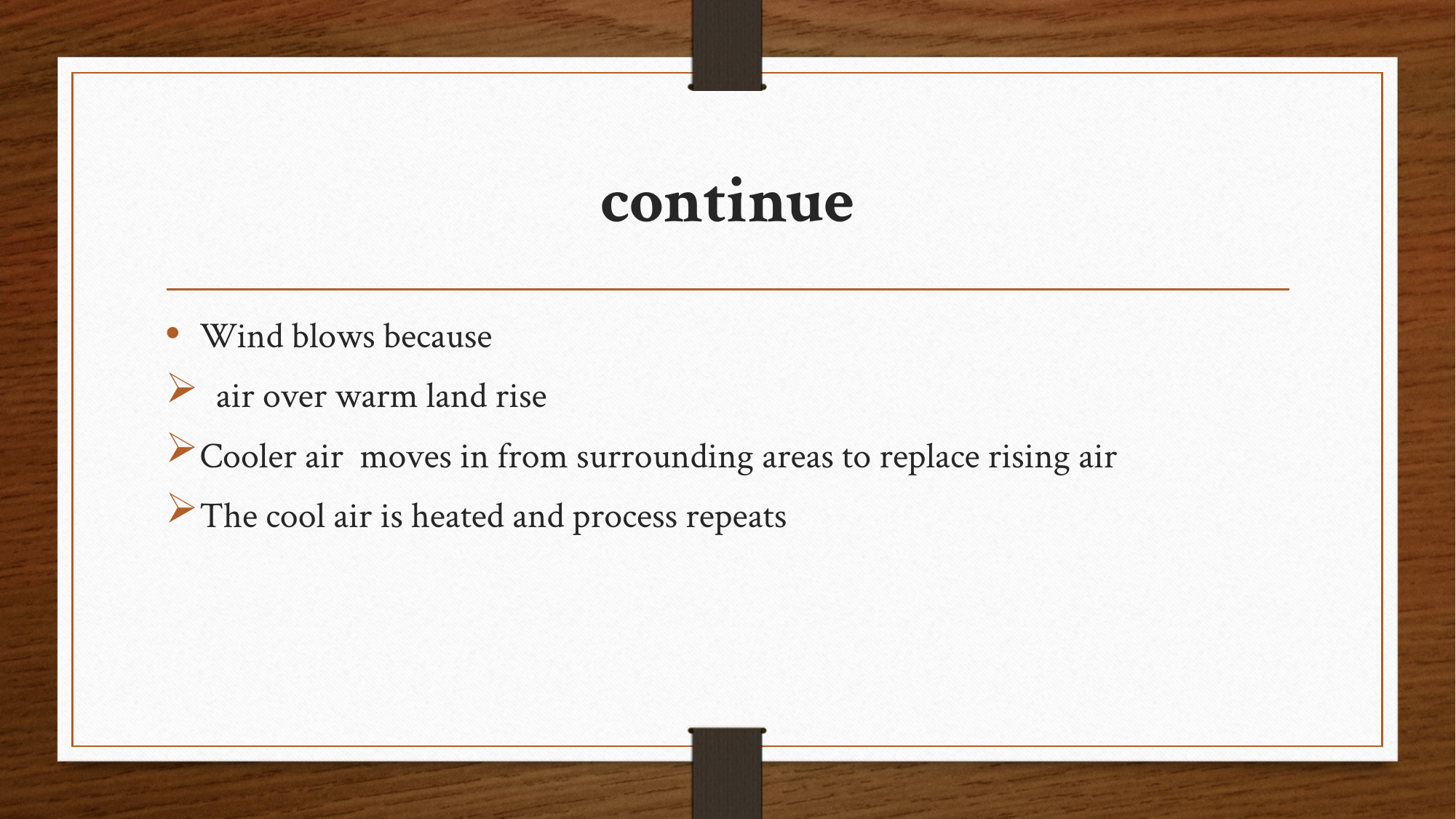

# continue
Wind blows because
  air over warm land rise
Cooler air  moves in from surrounding areas to replace rising air
The cool air is heated and process repeats